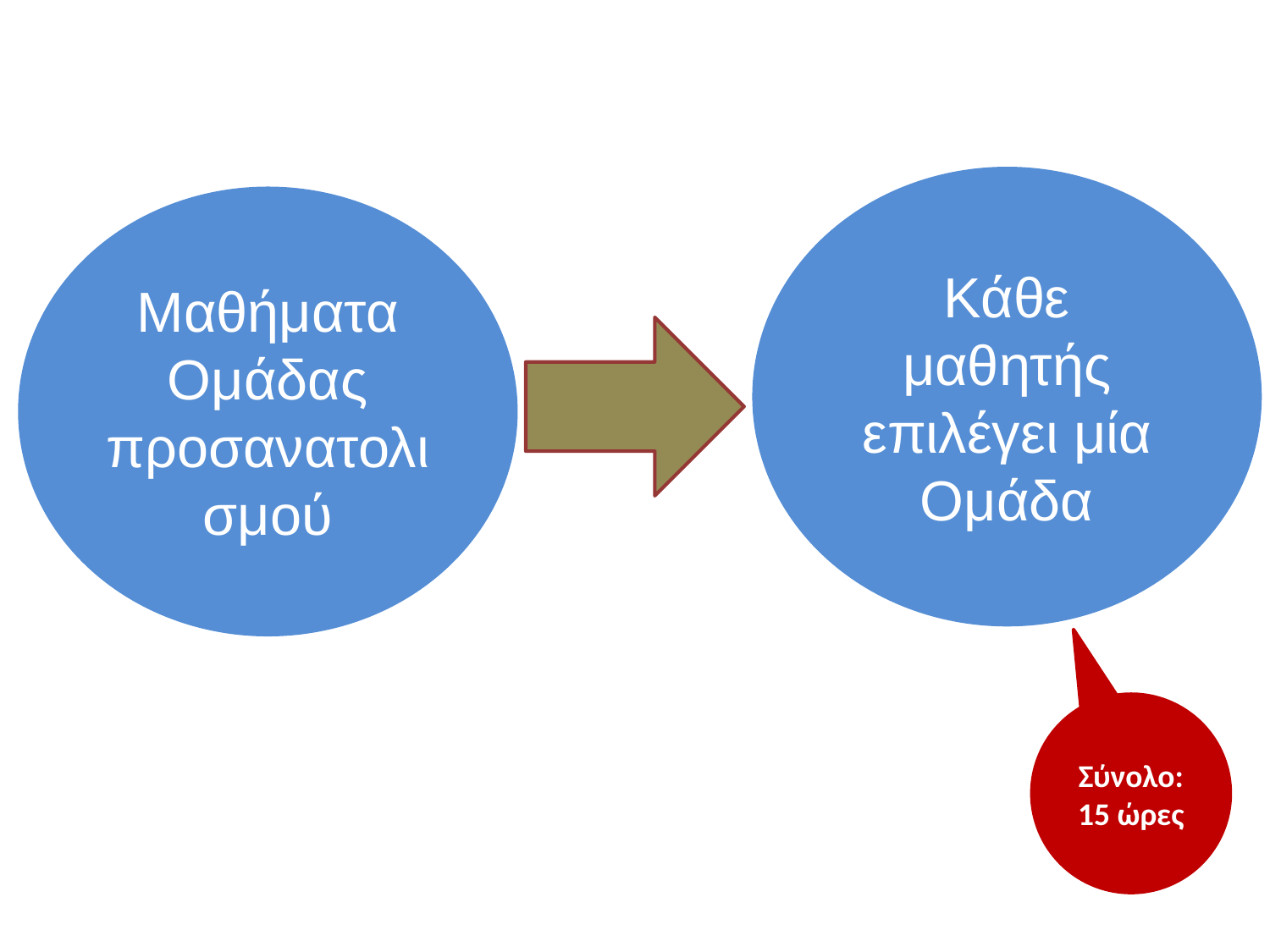

Κάθε μαθητής επιλέγει μία Ομάδα
Μαθήματα Ομάδας προσανατολισμού

Σύνολο: 15 ώρες